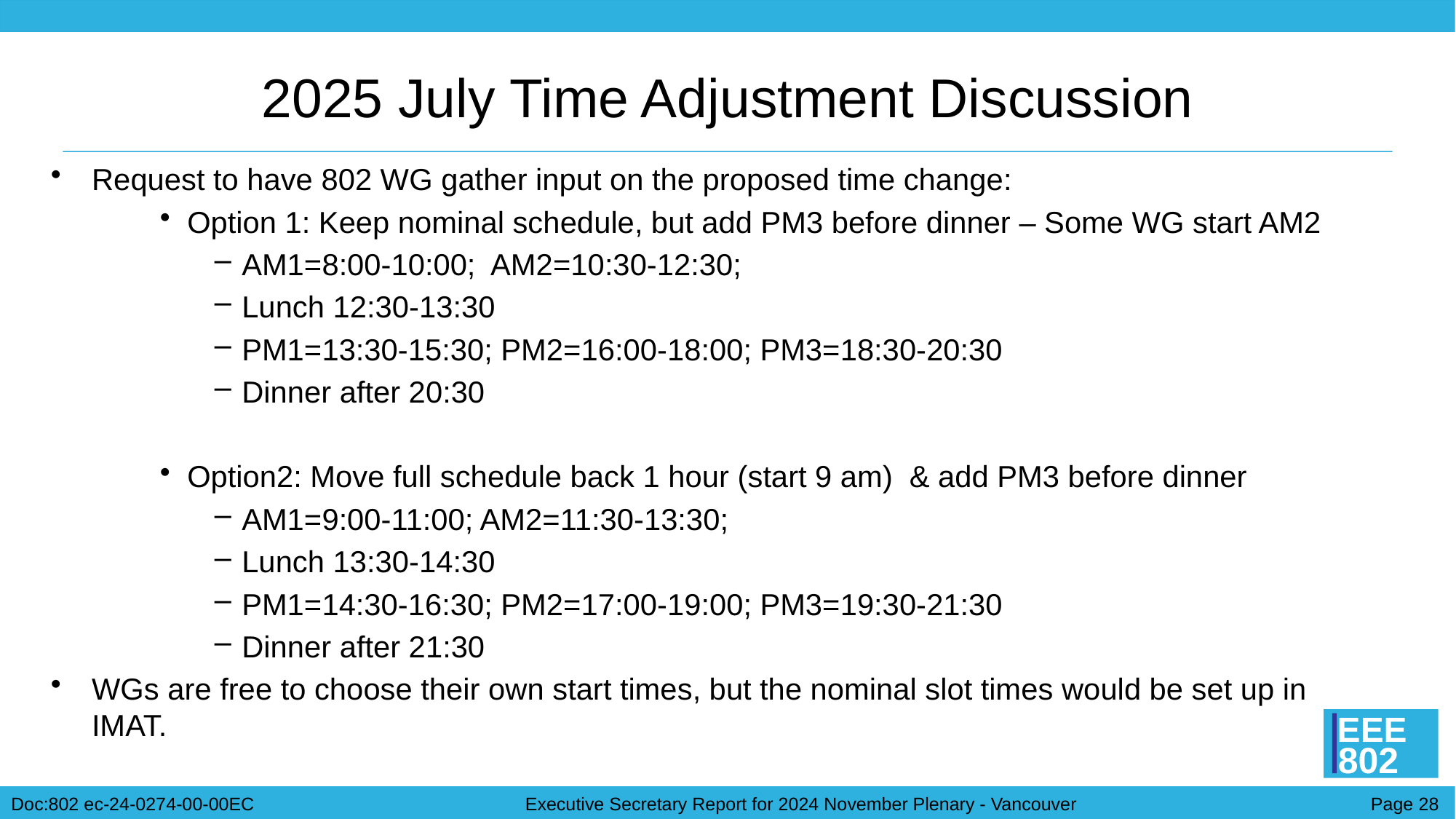

# 2025 July Time Adjustment Discussion
Request to have 802 WG gather input on the proposed time change:
Option 1: Keep nominal schedule, but add PM3 before dinner – Some WG start AM2
AM1=8:00-10:00;  AM2=10:30-12:30;
Lunch 12:30-13:30
PM1=13:30-15:30; PM2=16:00-18:00; PM3=18:30-20:30
Dinner after 20:30

Option2: Move full schedule back 1 hour (start 9 am)  & add PM3 before dinner
AM1=9:00-11:00; AM2=11:30-13:30;
Lunch 13:30-14:30
PM1=14:30-16:30; PM2=17:00-19:00; PM3=19:30-21:30
Dinner after 21:30
WGs are free to choose their own start times, but the nominal slot times would be set up in IMAT.